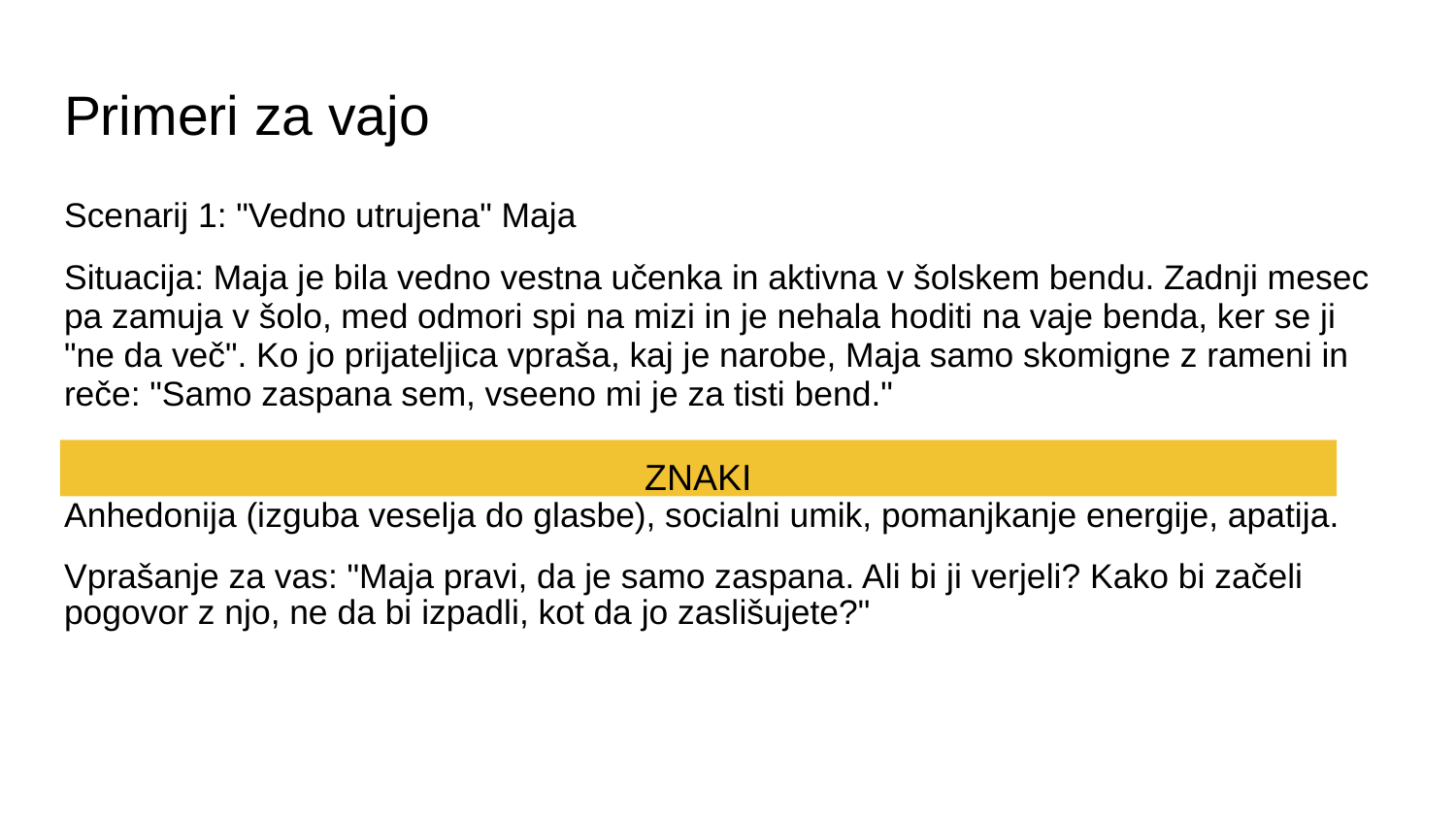

# Primeri za vajo
Scenarij 1: "Vedno utrujena" Maja
​Situacija: Maja je bila vedno vestna učenka in aktivna v šolskem bendu. Zadnji mesec pa zamuja v šolo, med odmori spi na mizi in je nehala hoditi na vaje benda, ker se ji "ne da več". Ko jo prijateljica vpraša, kaj je narobe, Maja samo skomigne z rameni in reče: "Samo zaspana sem, vseeno mi je za tisti bend."
​
Anhedonija (izguba veselja do glasbe), socialni umik, pomanjkanje energije, apatija.
​Vprašanje za vas: "Maja pravi, da je samo zaspana. Ali bi ji verjeli? Kako bi začeli pogovor z njo, ne da bi izpadli, kot da jo zaslišujete?"
ZNAKI